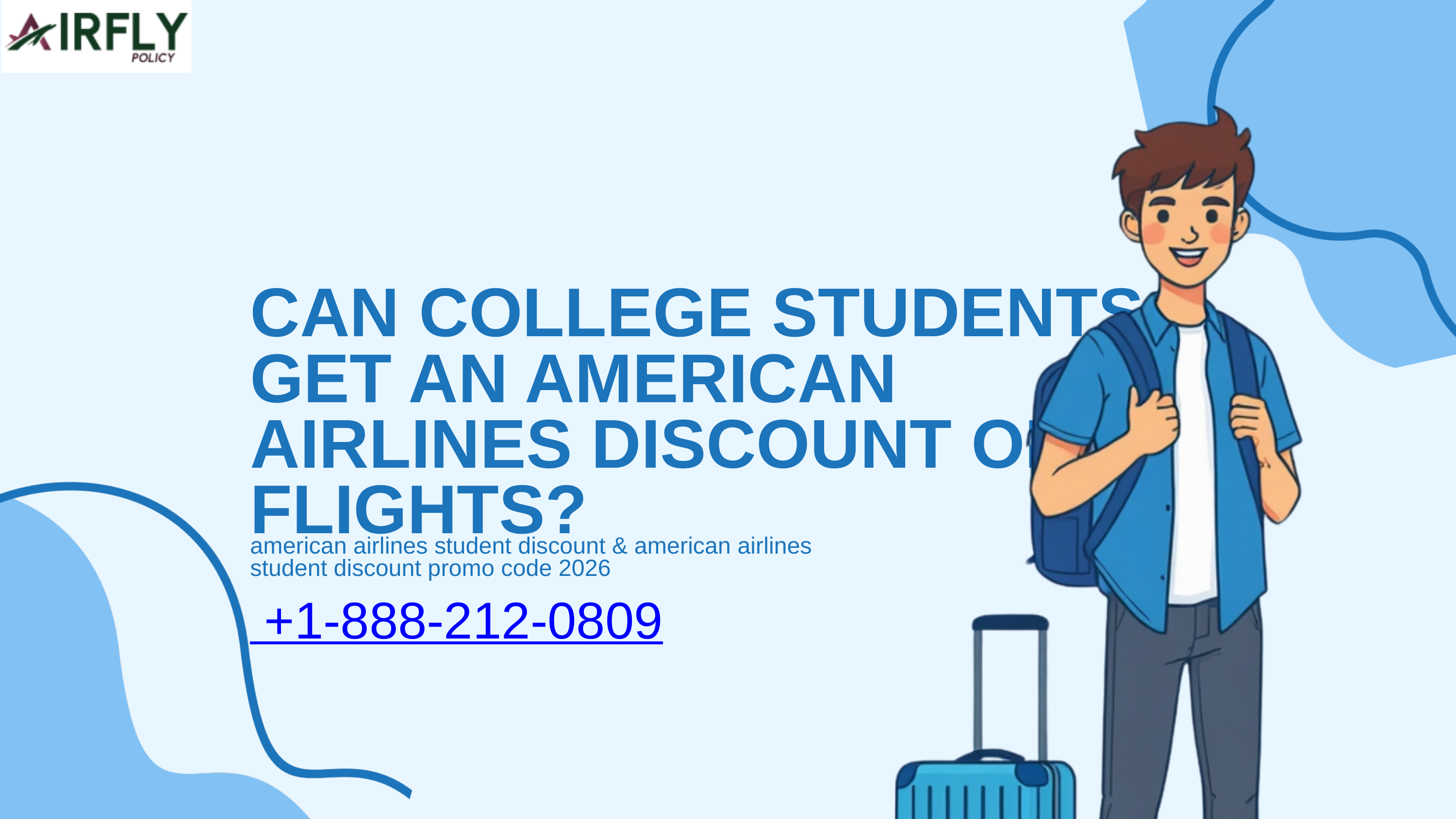

CAN COLLEGE STUDENTS GET AN AMERICAN AIRLINES DISCOUNT ON FLIGHTS?

american airlines student discount & american airlines student discount promo code 2026
 +1-888-212-0809